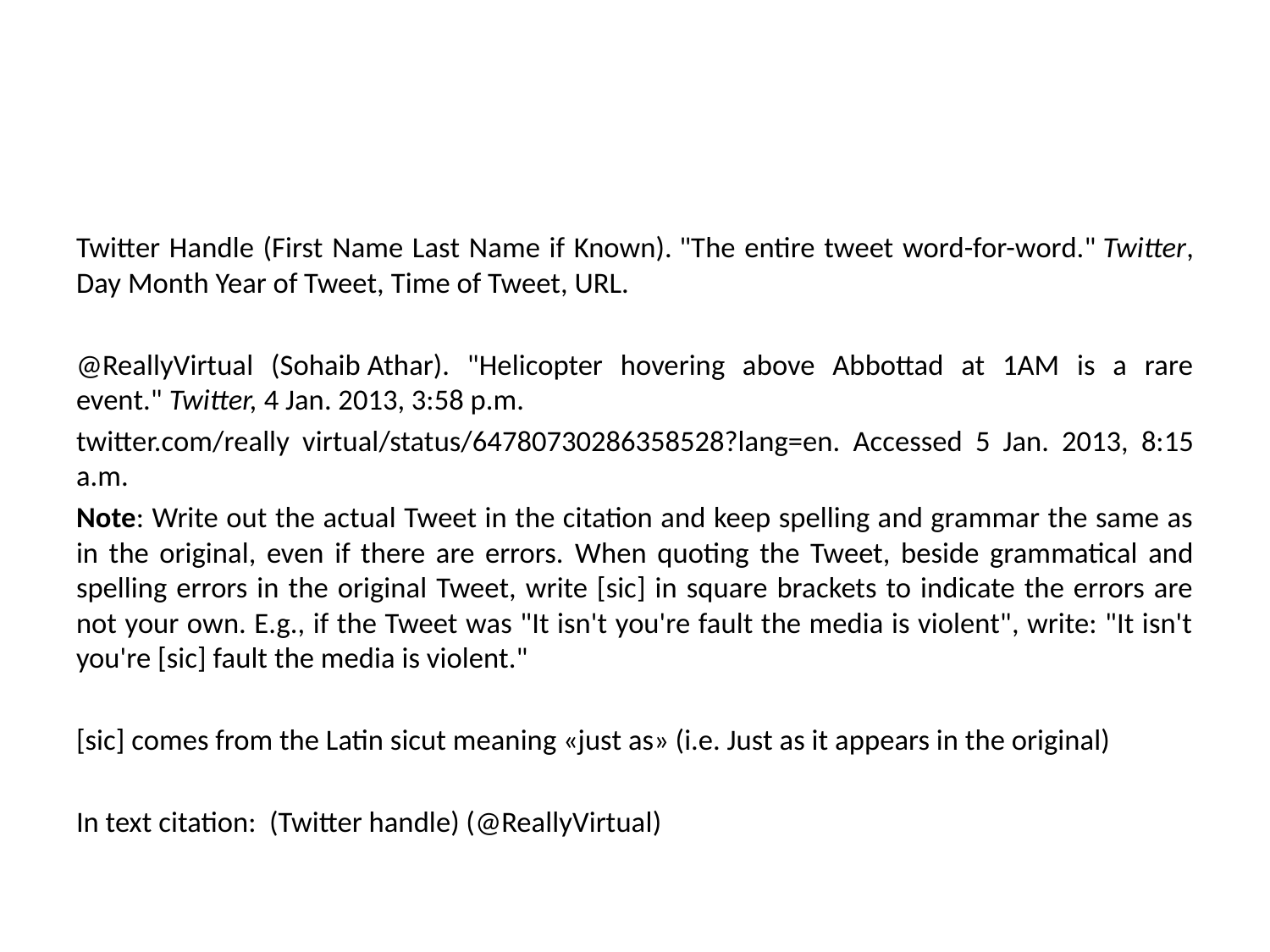

Twitter Handle (First Name Last Name if Known). "The entire tweet word-for-word." Twitter, Day Month Year of Tweet, Time of Tweet, URL.

@ReallyVirtual (Sohaib Athar). "Helicopter hovering above Abbottad at 1AM is a rare event." Twitter, 4 Jan. 2013, 3:58 p.m.
twitter.com/really virtual/status/64780730286358528?lang=en. Accessed 5 Jan. 2013, 8:15 a.m.
Note: Write out the actual Tweet in the citation and keep spelling and grammar the same as in the original, even if there are errors. When quoting the Tweet, beside grammatical and spelling errors in the original Tweet, write [sic] in square brackets to indicate the errors are not your own. E.g., if the Tweet was "It isn't you're fault the media is violent", write: "It isn't you're [sic] fault the media is violent."

[sic] comes from the Latin sicut meaning «just as» (i.e. Just as it appears in the original)

In text citation:  (Twitter handle) (@ReallyVirtual)